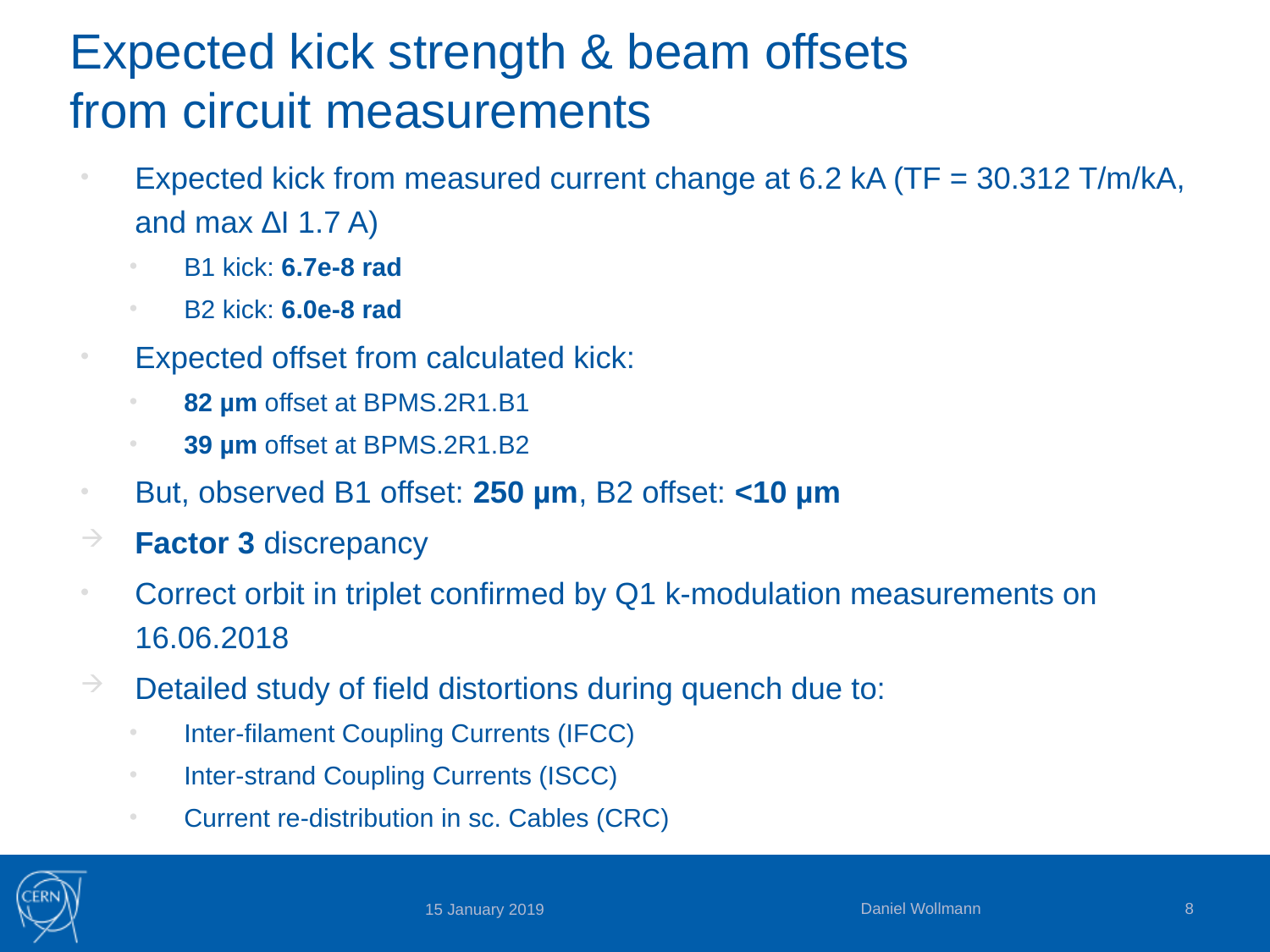

# Expected kick strength & beam offsets from circuit measurements
Expected kick from measured current change at 6.2 kA (TF = 30.312 T/m/kA, and max ∆I 1.7 A)
B1 kick: 6.7e-8 rad
B2 kick: 6.0e-8 rad
Expected offset from calculated kick:
82 µm offset at BPMS.2R1.B1
39 µm offset at BPMS.2R1.B2
But, observed B1 offset: 250 µm, B2 offset: <10 µm
Factor 3 discrepancy
Correct orbit in triplet confirmed by Q1 k-modulation measurements on 16.06.2018
Detailed study of field distortions during quench due to:
Inter-filament Coupling Currents (IFCC)
Inter-strand Coupling Currents (ISCC)
Current re-distribution in sc. Cables (CRC)
Daniel Wollmann
8
15 January 2019